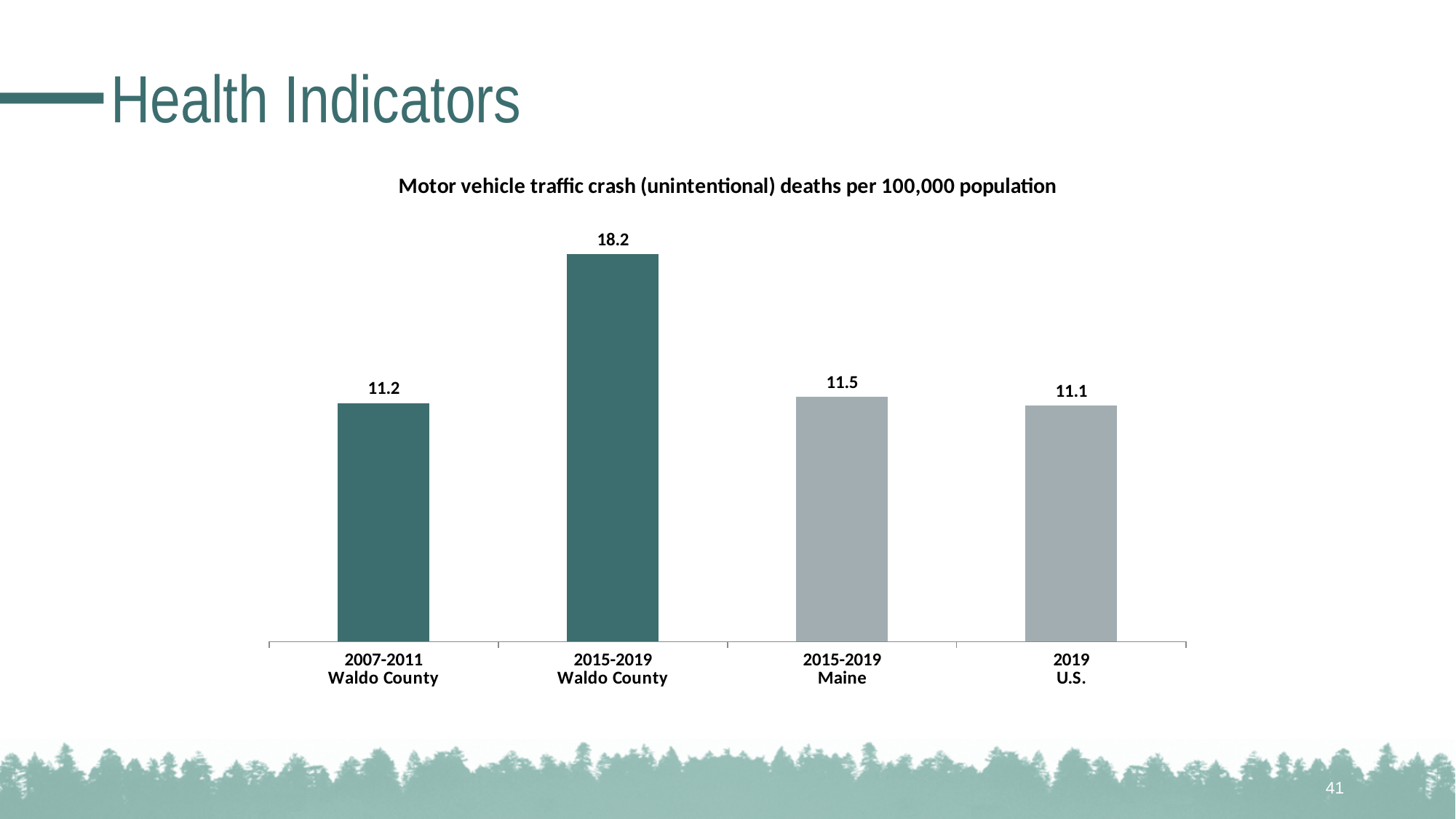

# Health Indicators

### Chart: Motor vehicle traffic crash (unintentional) deaths per 100,000 population

| Category | N/A |
|---|---|
| 2007-2011
Waldo County | 11.2 |
| 2015-2019
Waldo County | 18.2 |
| 2015-2019
Maine | 11.5 |
| 2019
U.S. | 11.1 |
41